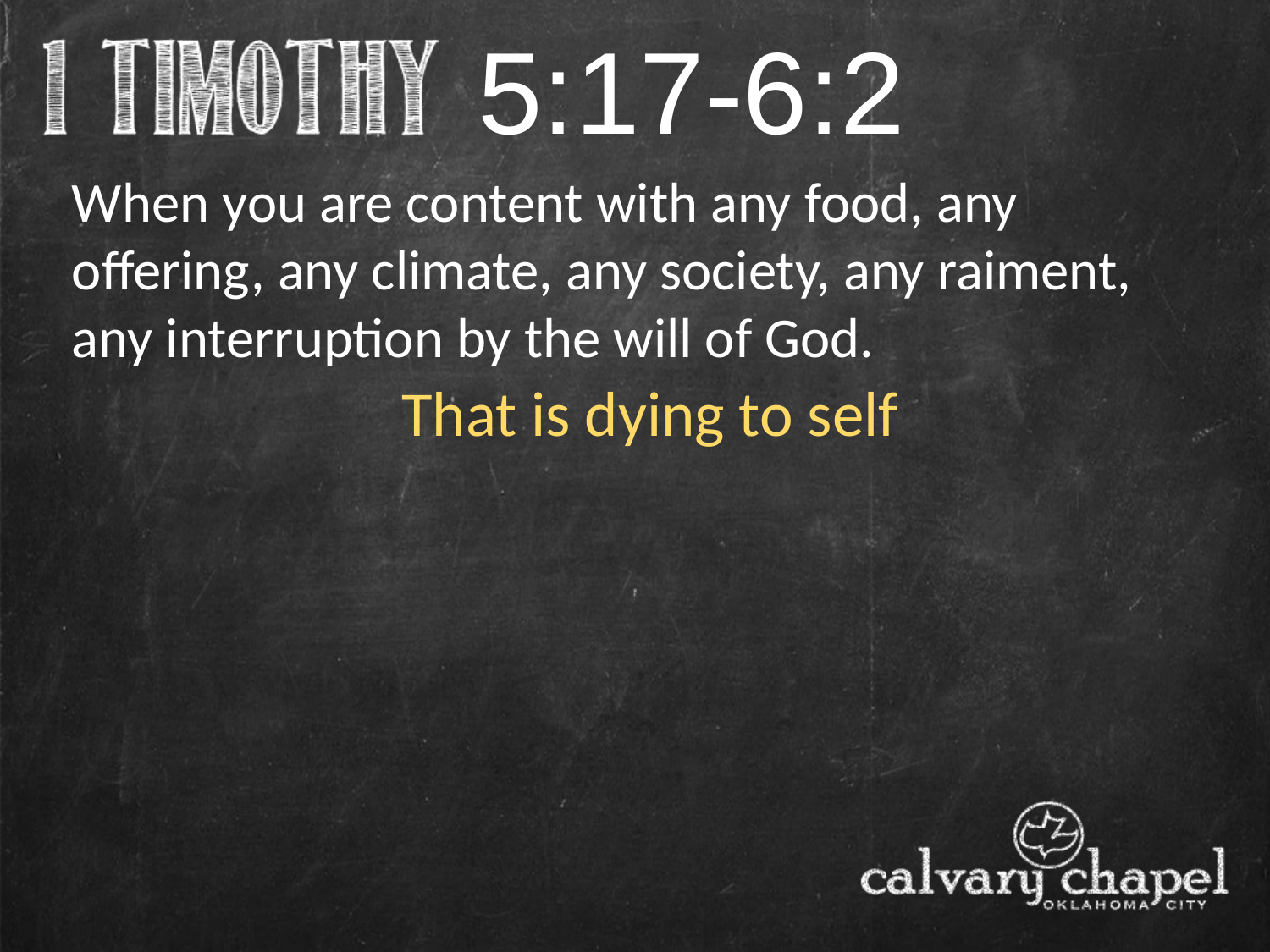

5:17-6:2
When you are content with any food, any offering, any climate, any society, any raiment, any interruption by the will of God.
That is dying to self